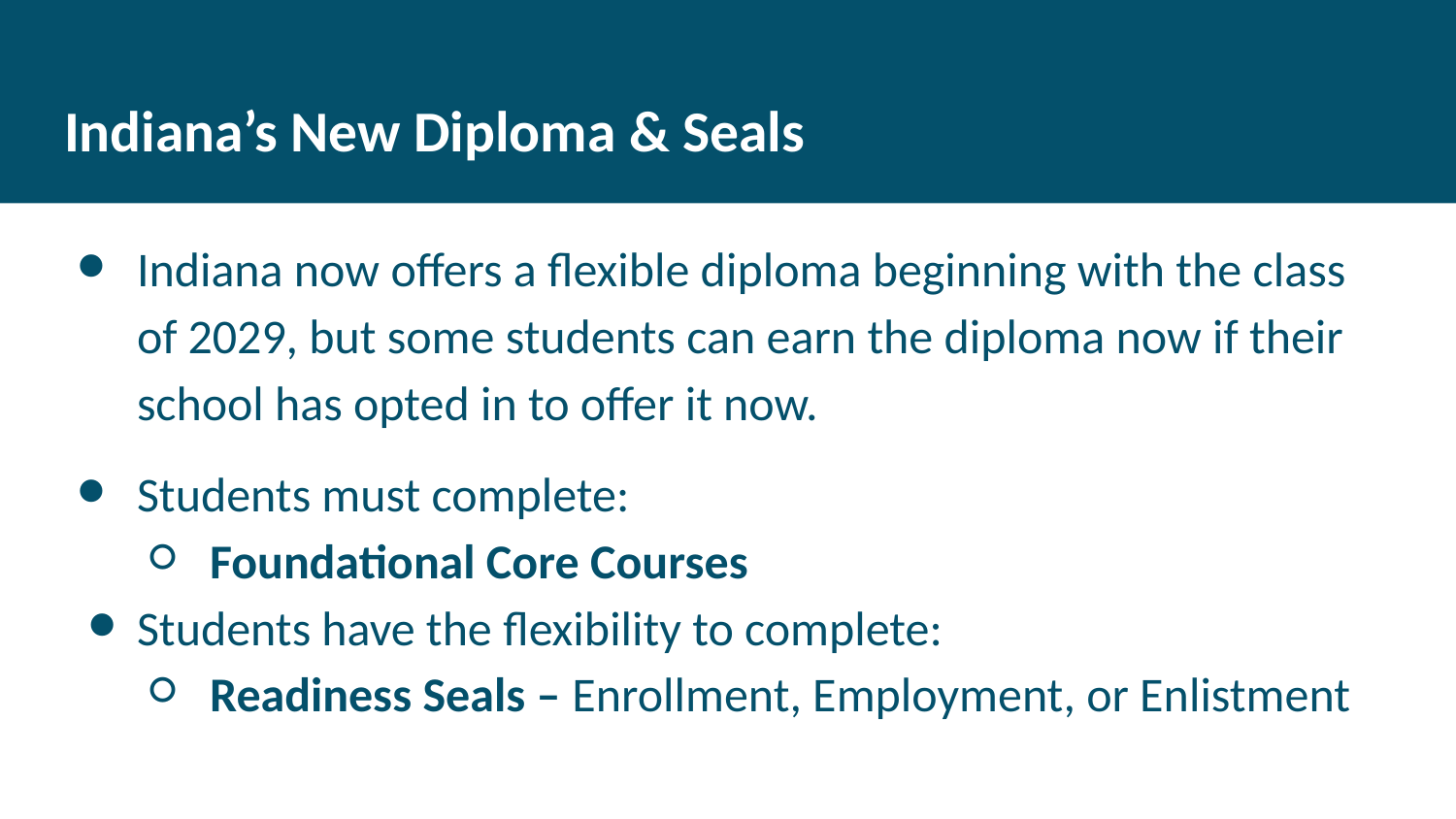

# Indiana’s New Diploma & Seals
Indiana now offers a flexible diploma beginning with the class of 2029, but some students can earn the diploma now if their school has opted in to offer it now.
Students must complete:
Foundational Core Courses
Students have the flexibility to complete:
Readiness Seals – Enrollment, Employment, or Enlistment